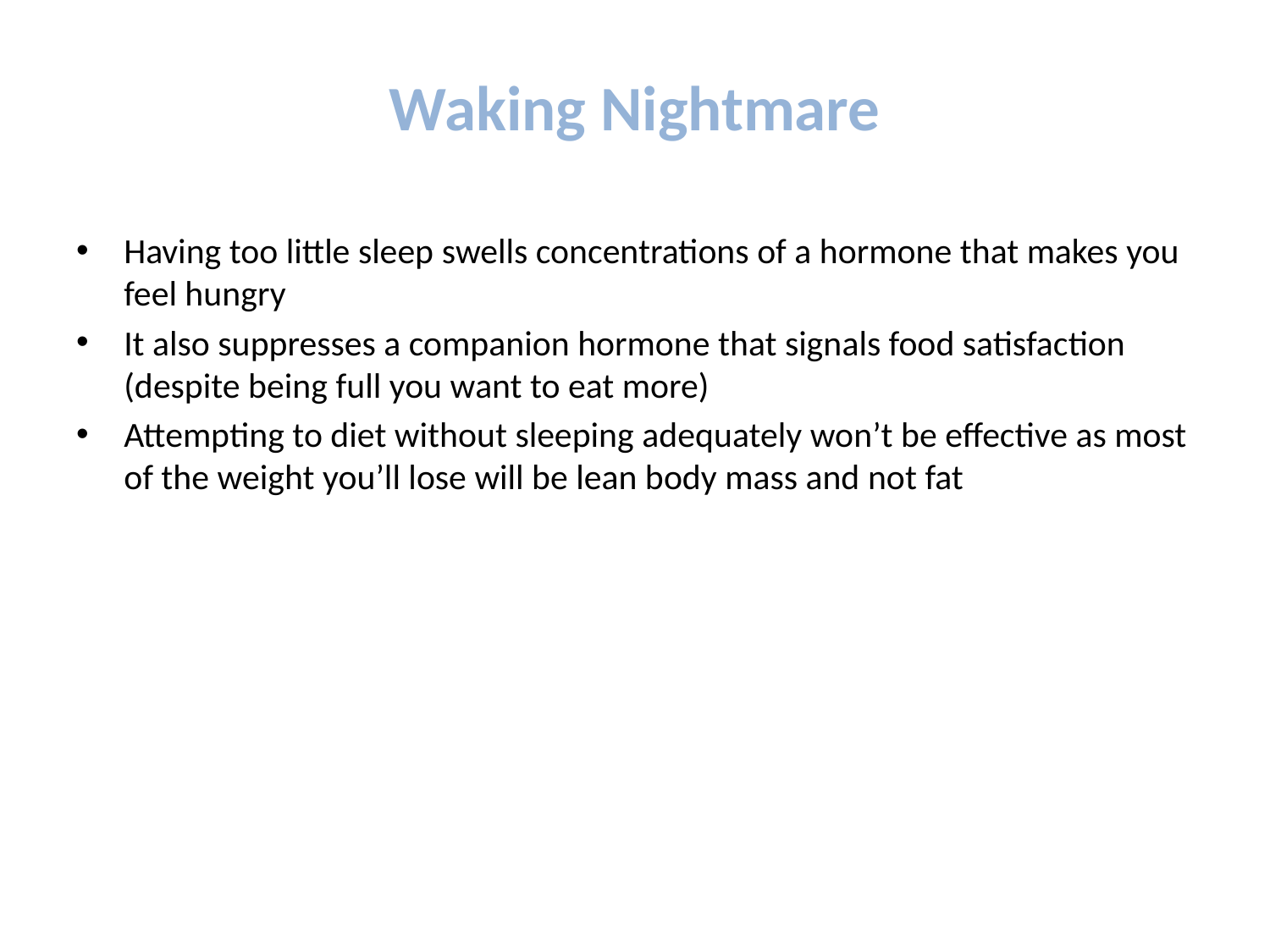

# Waking Nightmare
Having too little sleep swells concentrations of a hormone that makes you feel hungry
It also suppresses a companion hormone that signals food satisfaction (despite being full you want to eat more)
Attempting to diet without sleeping adequately won’t be effective as most of the weight you’ll lose will be lean body mass and not fat